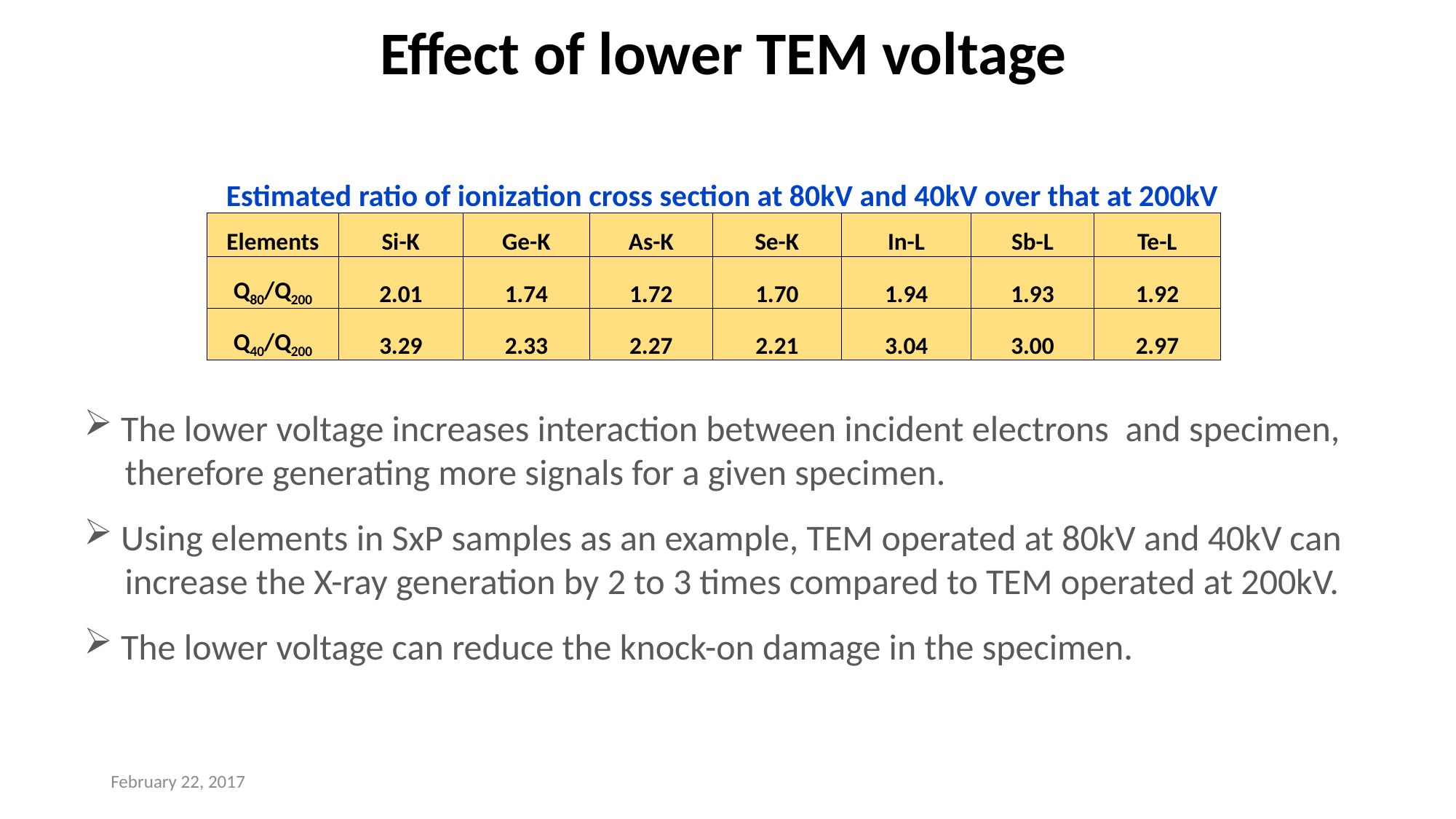

# Effect of lower TEM voltage
Estimated ratio of ionization cross section at 80kV and 40kV over that at 200kV
| Elements | Si-K | Ge-K | As-K | Se-K | In-L | Sb-L | Te-L |
| --- | --- | --- | --- | --- | --- | --- | --- |
| Q80/Q200 | 2.01 | 1.74 | 1.72 | 1.70 | 1.94 | 1.93 | 1.92 |
| Q40/Q200 | 3.29 | 2.33 | 2.27 | 2.21 | 3.04 | 3.00 | 2.97 |
 The lower voltage increases interaction between incident electrons  and specimen,
     therefore generating more signals for a given specimen.

 Using elements in SxP samples as an example, TEM operated at 80kV and 40kV can
     increase the X-ray generation by 2 to 3 times compared to TEM operated at 200kV.

 The lower voltage can reduce the knock-on damage in the specimen.

February 22, 2017